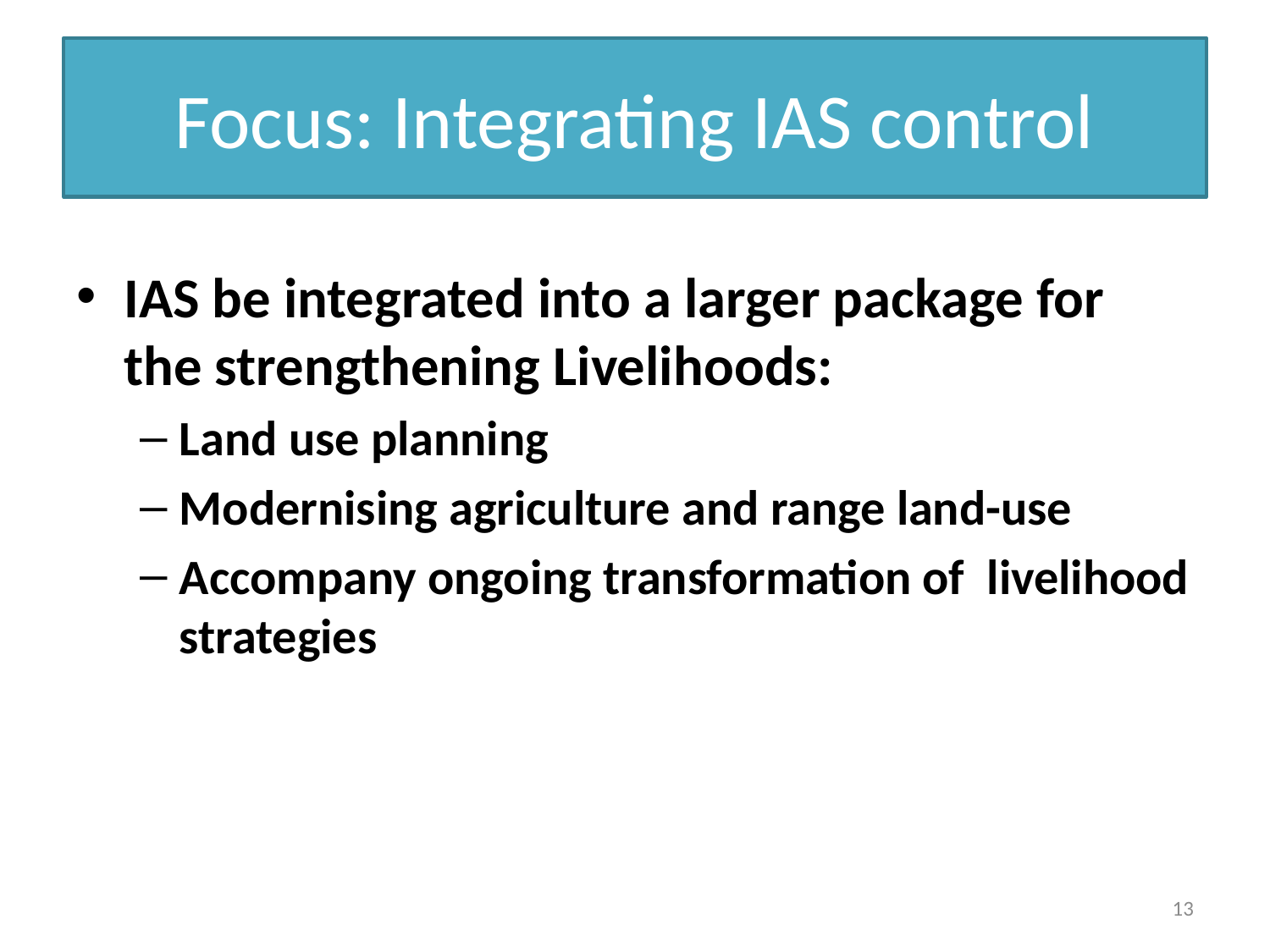

# Focus: Integrating IAS control
IAS be integrated into a larger package for the strengthening Livelihoods:
Land use planning
Modernising agriculture and range land-use
Accompany ongoing transformation of  livelihood strategies

13